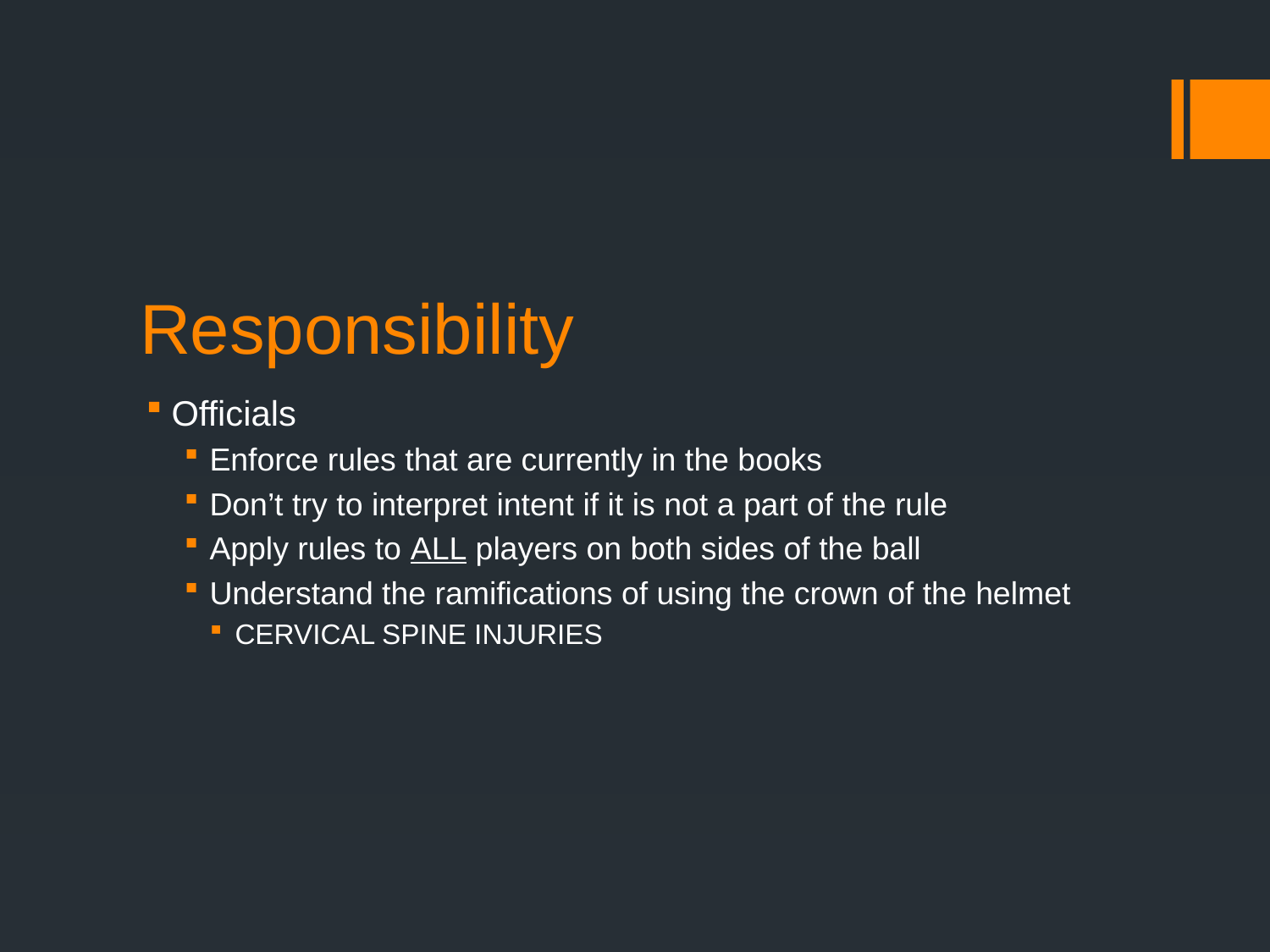

# Responsibility
Officials
Enforce rules that are currently in the books
Don’t try to interpret intent if it is not a part of the rule
Apply rules to ALL players on both sides of the ball
Understand the ramifications of using the crown of the helmet
CERVICAL SPINE INJURIES